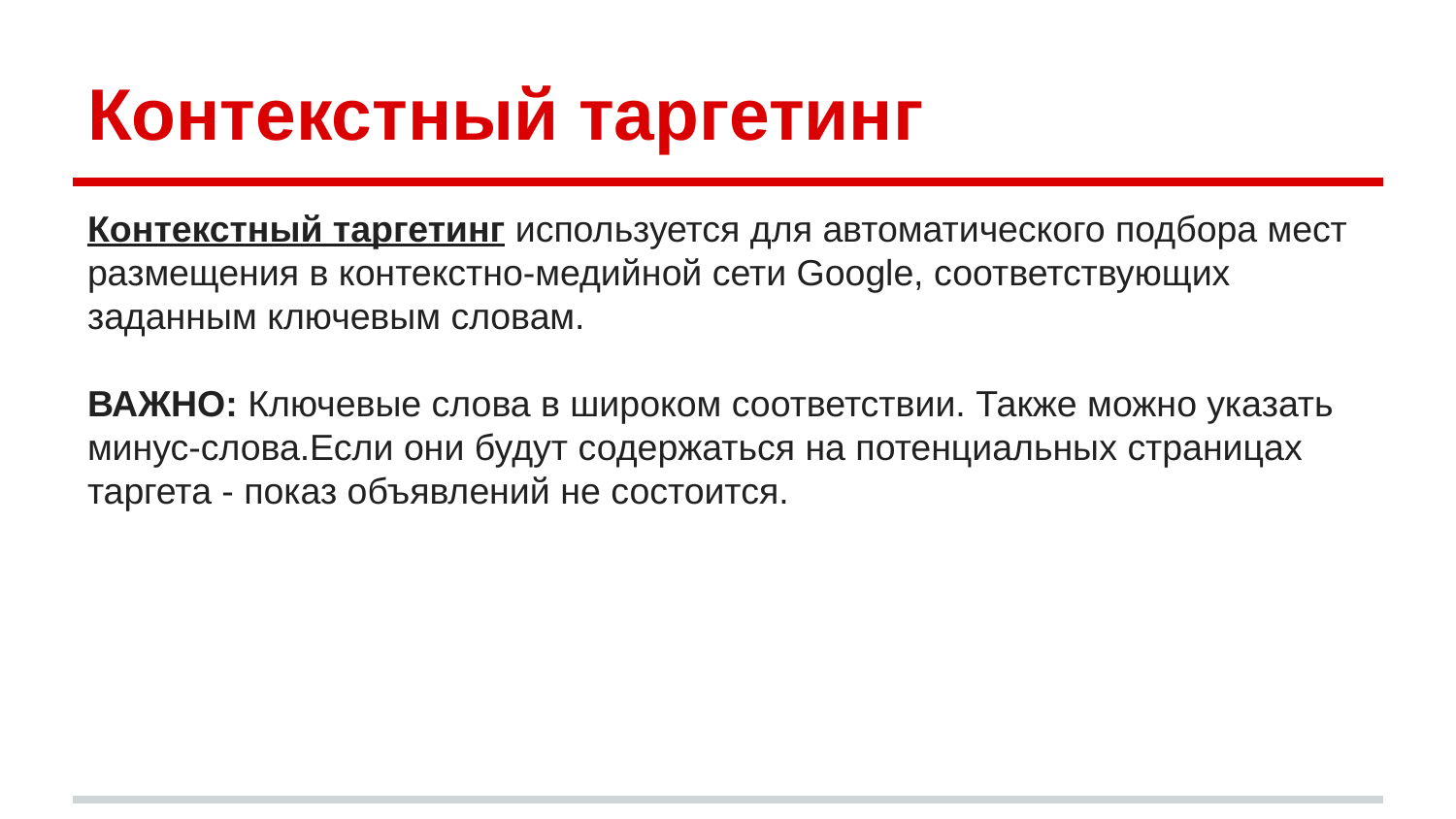

# Контекстный таргетинг
Контекстный таргетинг используется для автоматического подбора мест размещения в контекстно-медийной сети Google, соответствующих заданным ключевым словам.

ВАЖНО: Ключевые слова в широком соответствии. Также можно указать минус-слова.Если они будут содержаться на потенциальных страницах таргета - показ объявлений не состоится.